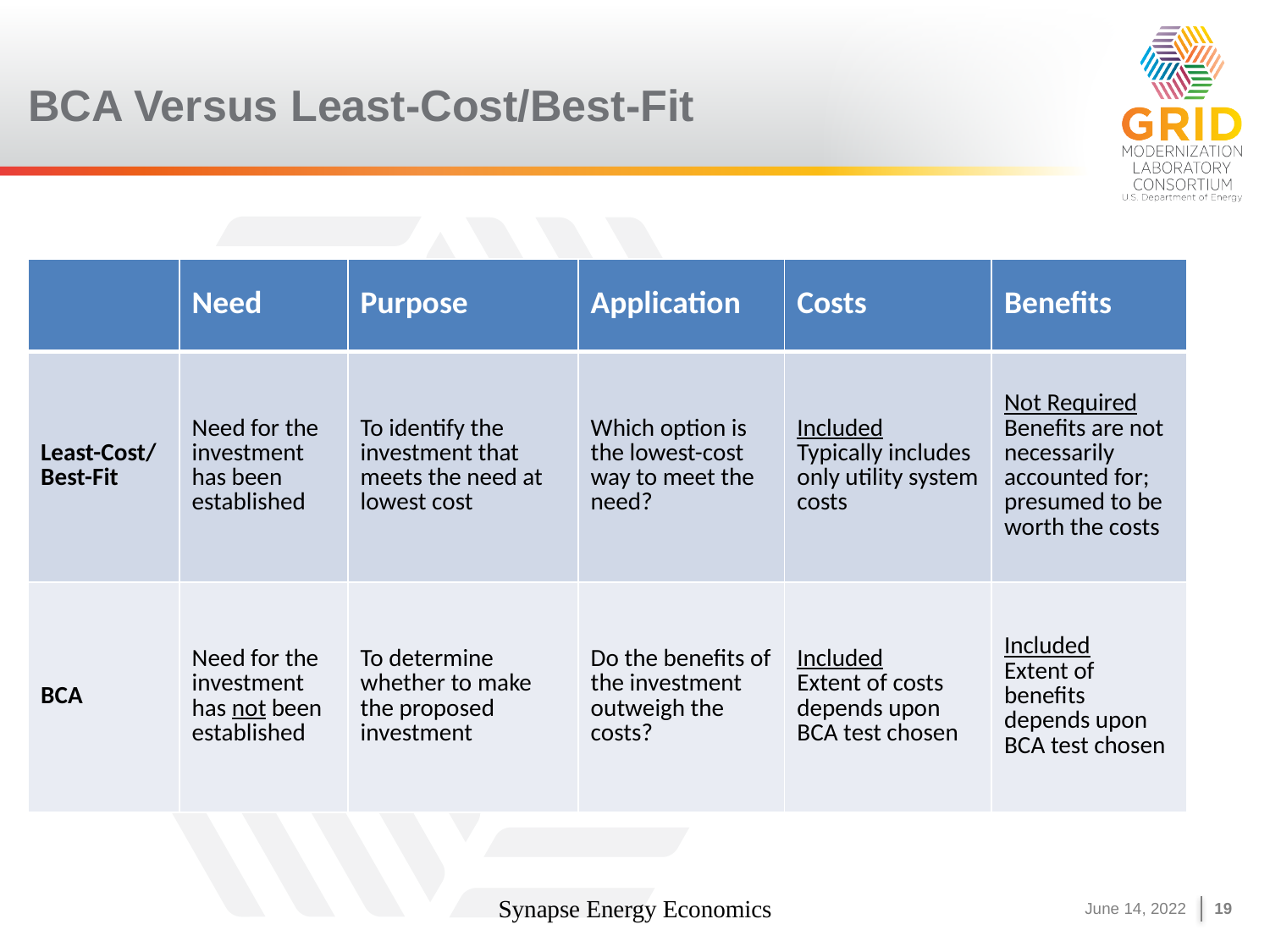

# BCA Versus Least-Cost/Best-Fit
|  | Need | Purpose | Application | Costs | Benefits |
| --- | --- | --- | --- | --- | --- |
| Least-Cost/ Best-Fit | Need for the investment has been established | To identify the investment that meets the need at lowest cost | Which option is the lowest-cost way to meet the need? | Included Typically includes only utility system costs | Not Required Benefits are not necessarily accounted for; presumed to be worth the costs |
| BCA | Need for the investment has not been established | To determine whether to make the proposed investment | Do the benefits of the investment outweigh the costs? | Included Extent of costs depends upon BCA test chosen | Included Extent of benefits depends upon BCA test chosen |
Synapse Energy Economics